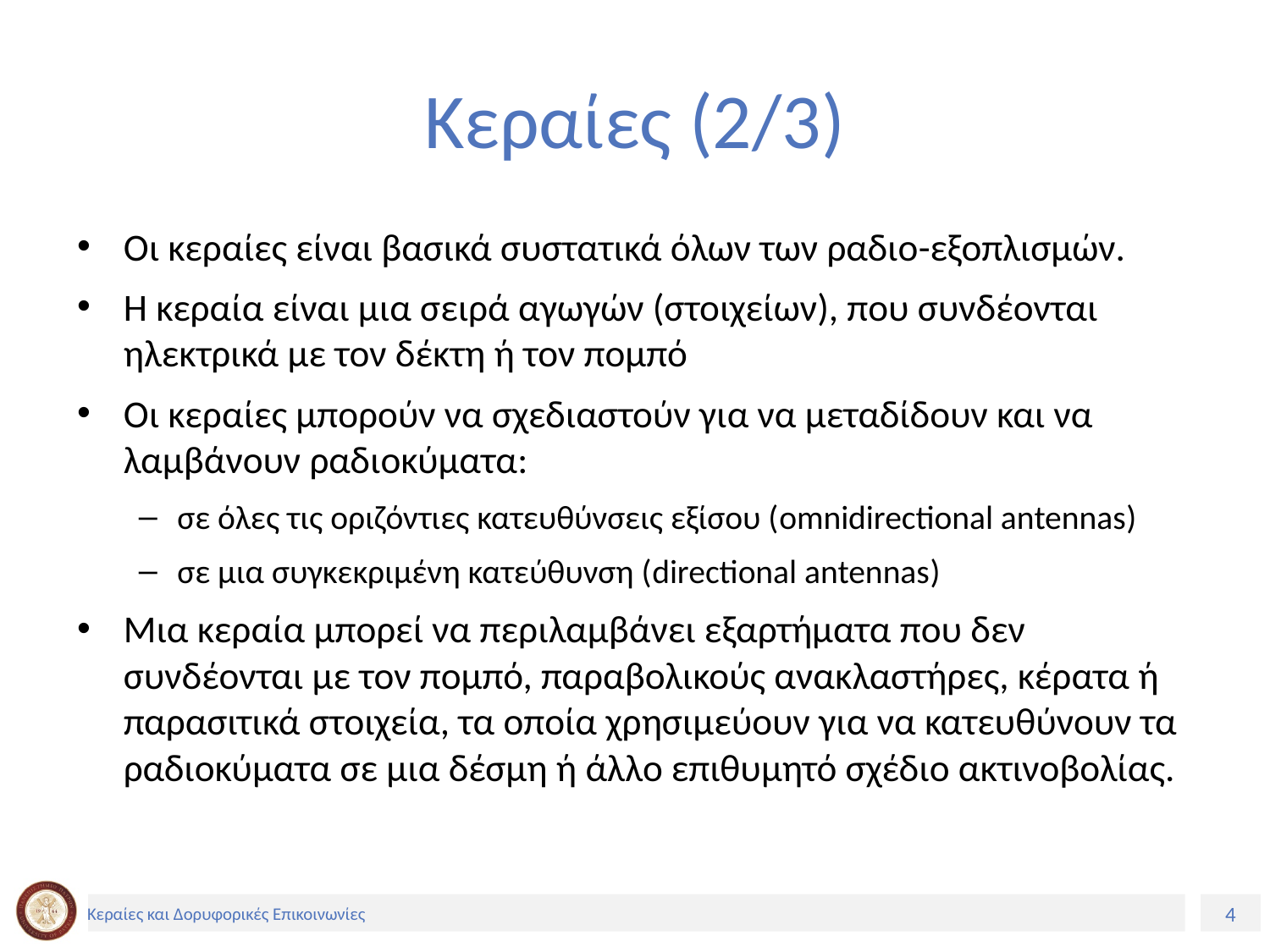

# Κεραίες (2/3)
Οι κεραίες είναι βασικά συστατικά όλων των ραδιο-εξοπλισμών.
Η κεραία είναι μια σειρά αγωγών (στοιχείων), που συνδέονται ηλεκτρικά με τον δέκτη ή τον πομπό
Οι κεραίες μπορούν να σχεδιαστούν για να μεταδίδουν και να λαμβάνουν ραδιοκύματα:
σε όλες τις οριζόντιες κατευθύνσεις εξίσου (omnidirectional antennas)
σε μια συγκεκριμένη κατεύθυνση (directional antennas)
Μια κεραία μπορεί να περιλαμβάνει εξαρτήματα που δεν συνδέονται με τον πομπό, παραβολικούς ανακλαστήρες, κέρατα ή παρασιτικά στοιχεία, τα οποία χρησιμεύουν για να κατευθύνουν τα ραδιοκύματα σε μια δέσμη ή άλλο επιθυμητό σχέδιο ακτινοβολίας.